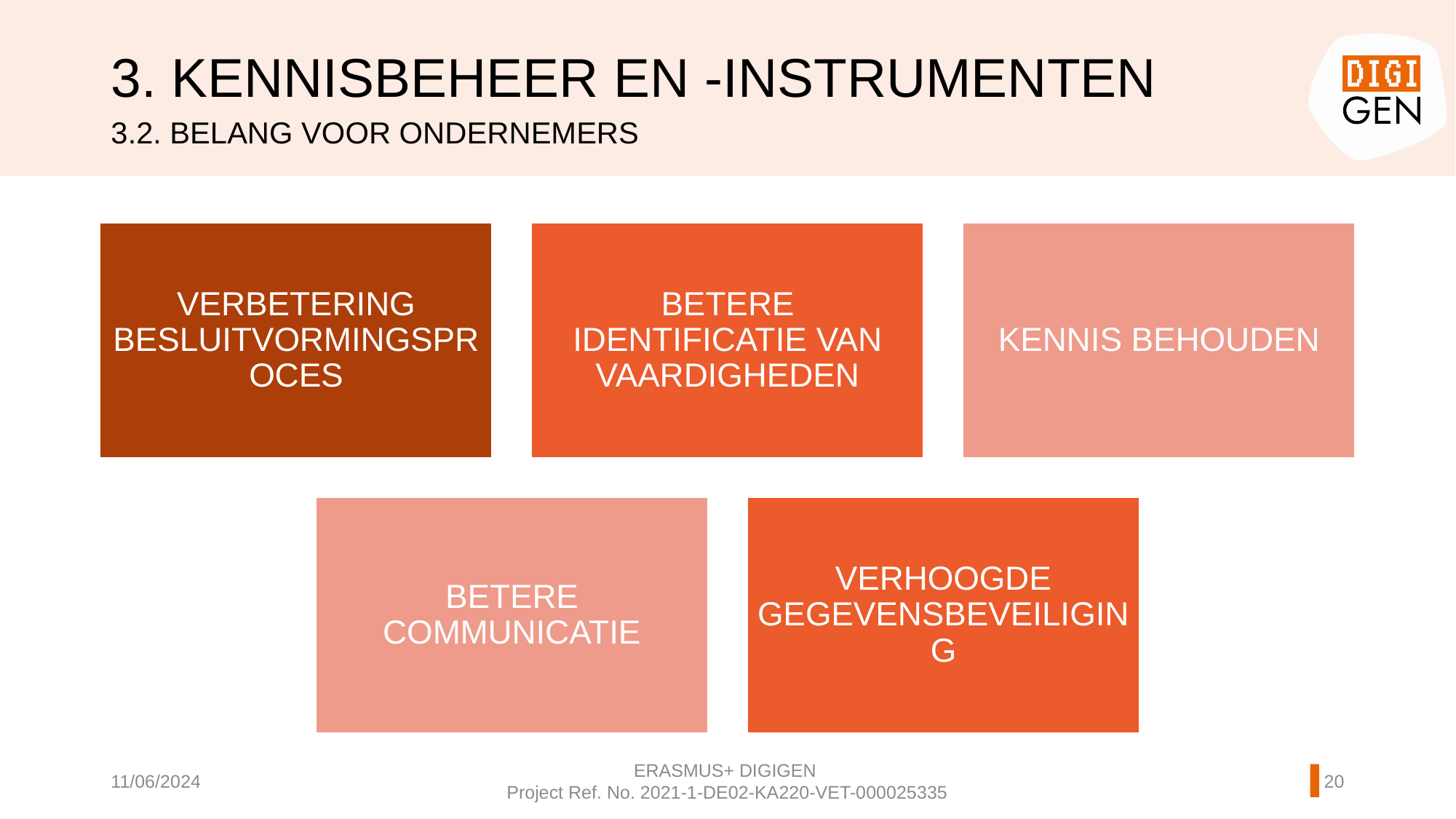

# 3. KENNISBEHEER EN -INSTRUMENTEN
3.2. BELANG VOOR ONDERNEMERS
VERBETERING BESLUITVORMINGSPROCES
BETERE IDENTIFICATIE VAN VAARDIGHEDEN
KENNIS BEHOUDEN
BETERE COMMUNICATIE
VERHOOGDE GEGEVENSBEVEILIGING

20
11/06/2024
ERASMUS+ DIGIGEN
Project Ref. No. 2021-1-DE02-KA220-VET-000025335